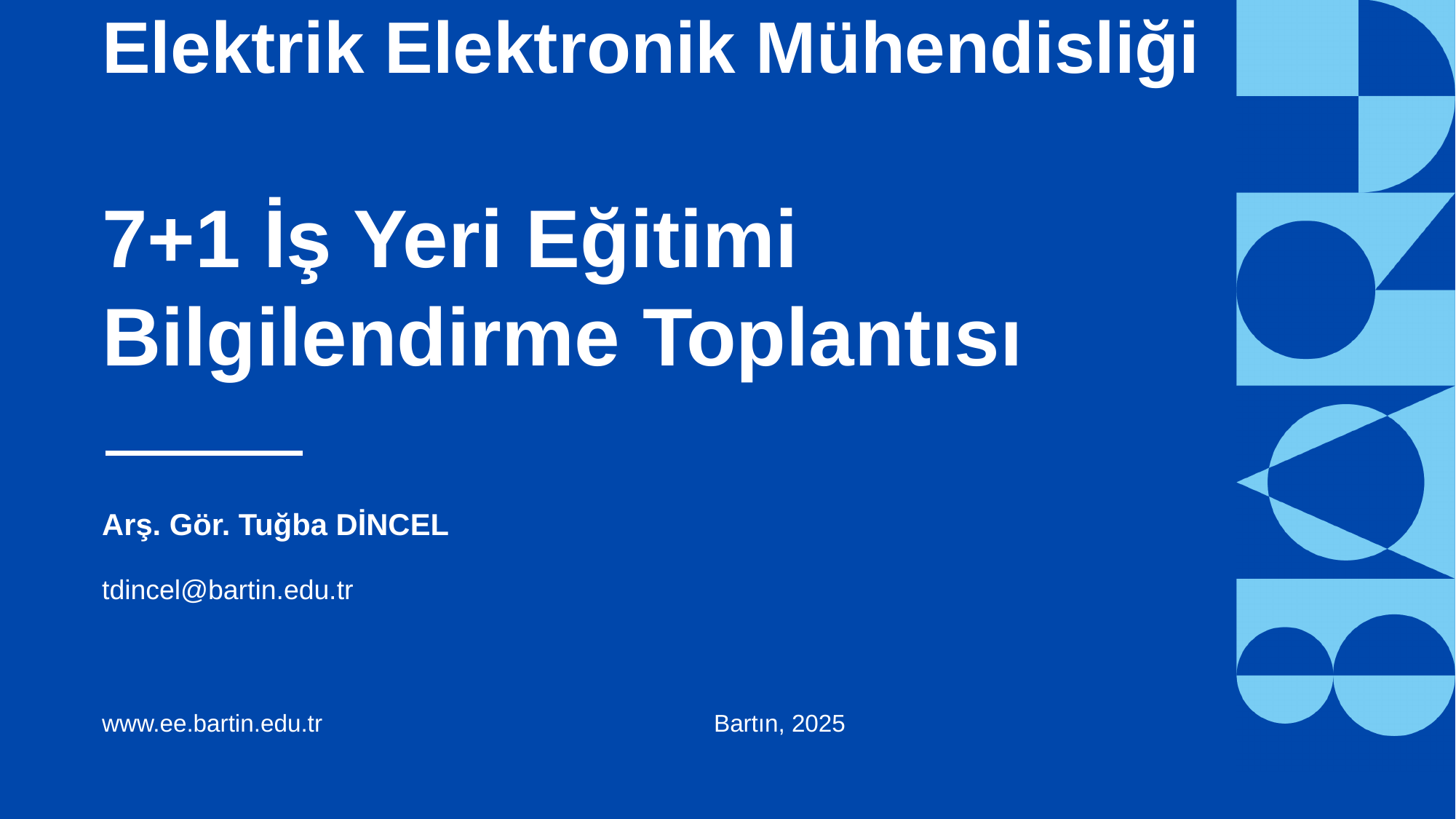

Elektrik Elektronik Mühendisliği

7+1 İş Yeri Eğitimi
Bilgilendirme Toplantısı
Arş. Gör. Tuğba DİNCEL
tdincel@bartin.edu.tr
www.ee.bartin.edu.tr
Bartın, 2025